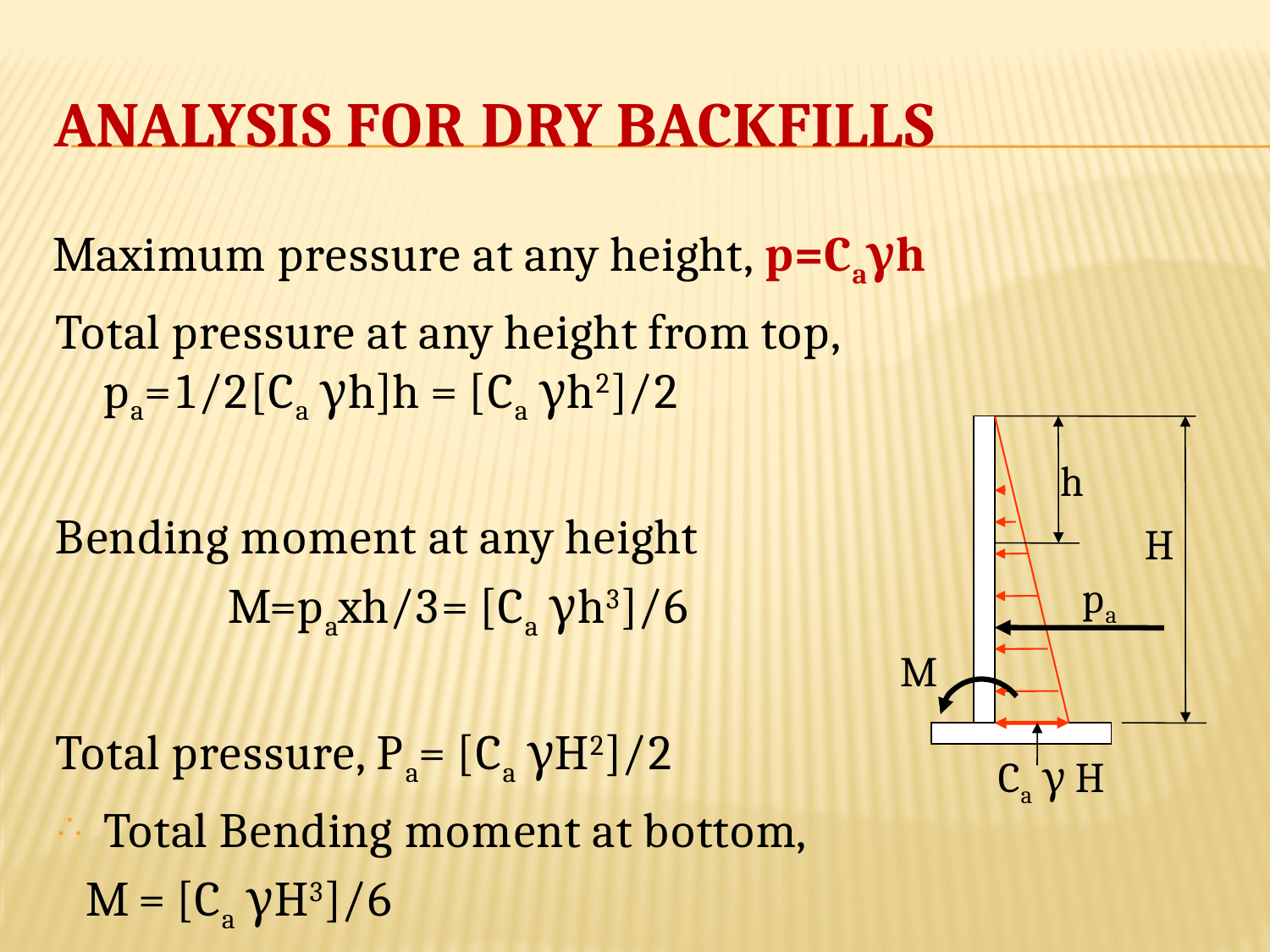

# Analysis for dry backfills
Maximum pressure at any height, p=Caγh
Total pressure at any height from top, 	pa=1/2[Ca γh]h = [Ca γh2]/2

Bending moment at any height
		M=paxh/3= [Ca γh3]/6

Total pressure, Pa= [Ca γH2]/2
Total Bending moment at bottom,
   M = [Ca γH3]/6

h

H

pa

M

Ca γ H